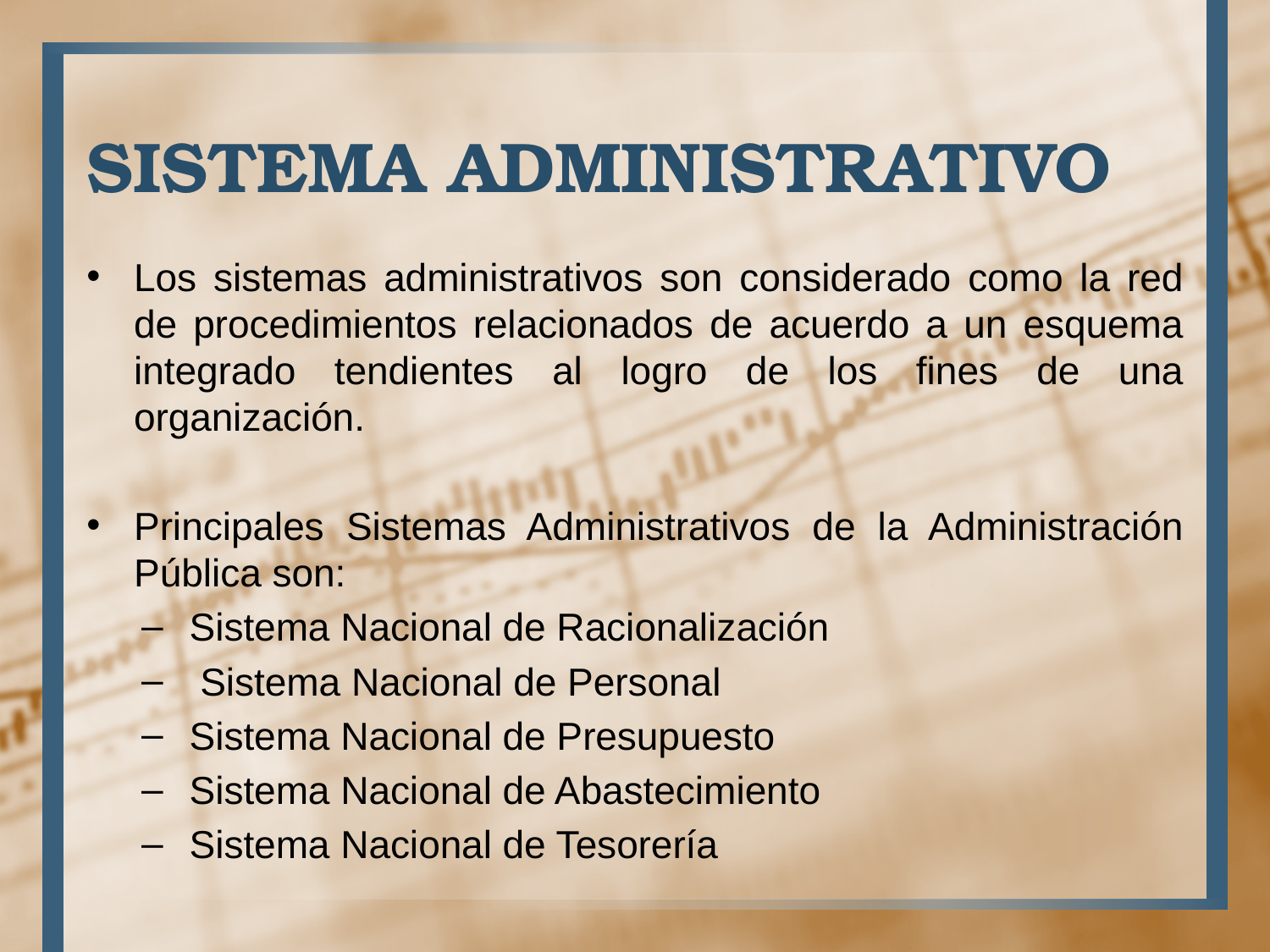

# SISTEMA ADMINISTRATIVO
Los sistemas administrativos son considerado como la red de procedimientos relacionados de acuerdo a un esquema integrado tendientes al logro de los fines de una organización.

Principales Sistemas Administrativos de la Administración Pública son:
Sistema Nacional de Racionalización
 Sistema Nacional de Personal
Sistema Nacional de Presupuesto
Sistema Nacional de Abastecimiento
Sistema Nacional de Tesorería